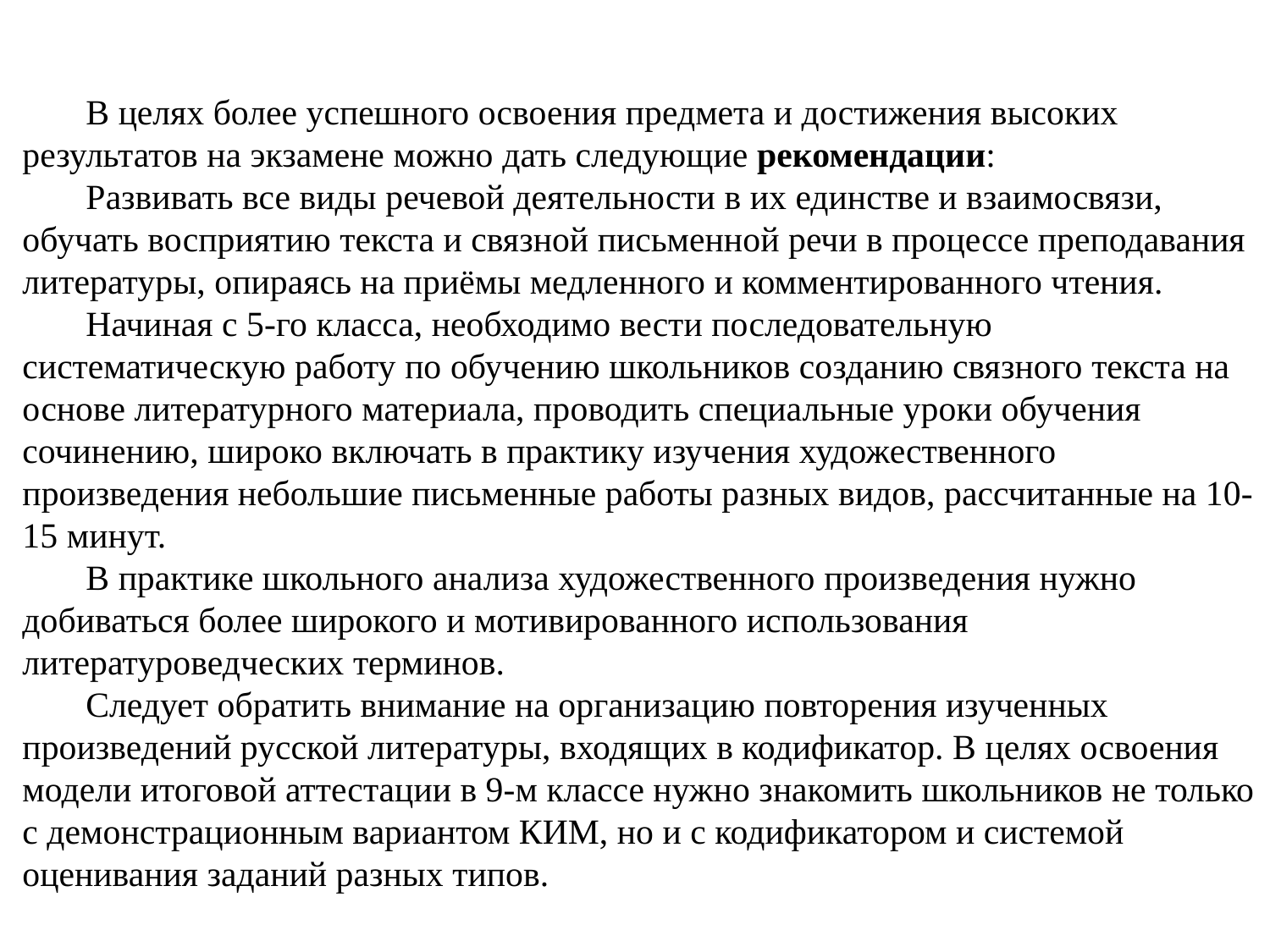

В целях более успешного освоения предмета и достижения высоких результатов на экзамене можно дать следующие рекомендации:
Развивать все виды речевой деятельности в их единстве и взаимосвязи, обучать восприятию текста и связной письменной речи в процессе преподавания литературы, опираясь на приёмы медленного и комментированного чтения.
Начиная с 5-го класса, необходимо вести последовательную систематическую работу по обучению школьников созданию связного текста на основе литературного материала, проводить специальные уроки обучения сочинению, широко включать в практику изучения художественного произведения небольшие письменные работы разных видов, рассчитанные на 10-15 минут.
В практике школьного анализа художественного произведения нужно добиваться более широкого и мотивированного использования литературоведческих терминов.
Следует обратить внимание на организацию повторения изученных произведений русской литературы, входящих в кодификатор. В целях освоения модели итоговой аттестации в 9-м классе нужно знакомить школьников не только с демонстрационным вариантом КИМ, но и с кодификатором и системой оценивания заданий разных типов.